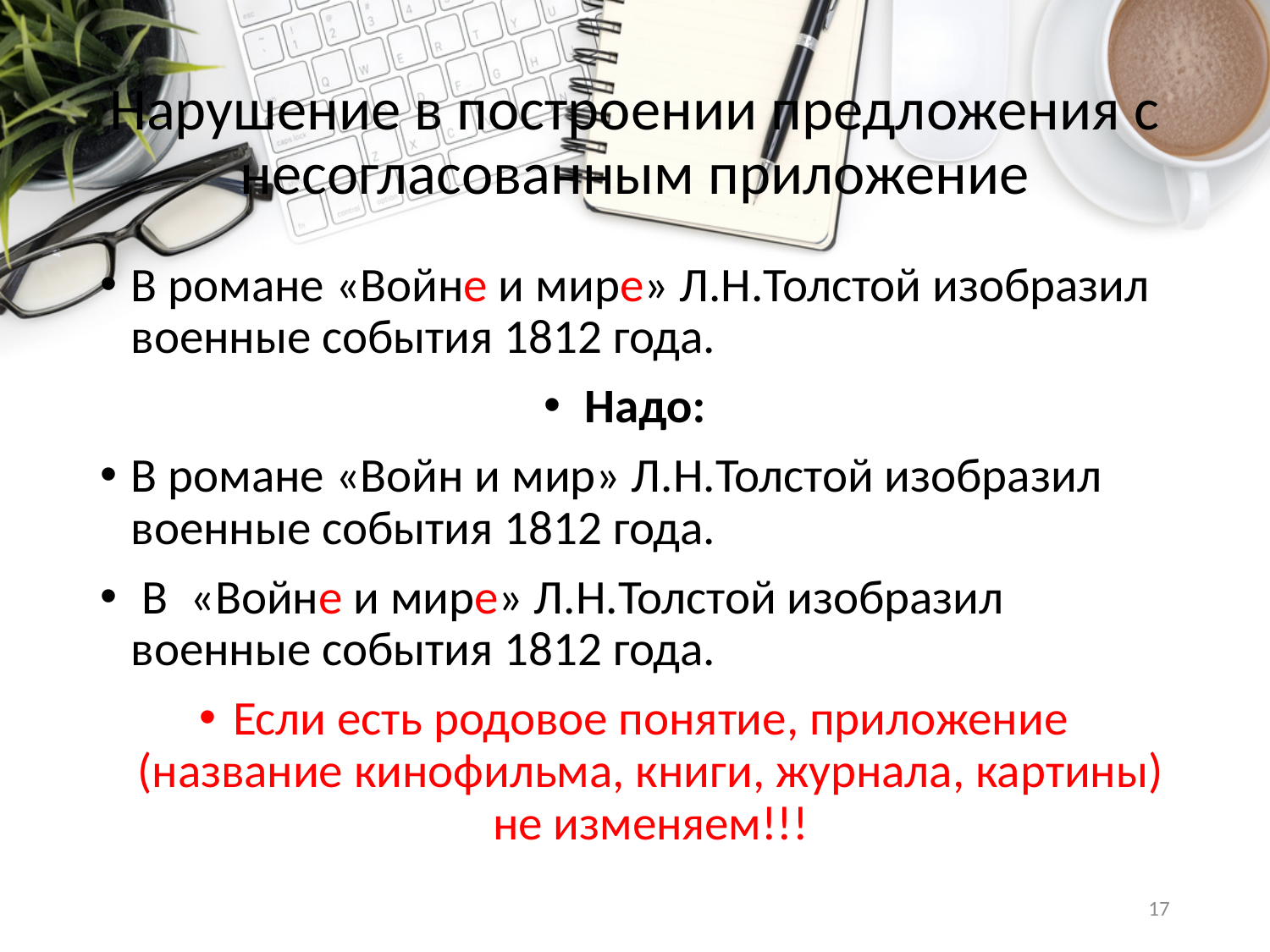

# Нарушение в построении предложения с несогласованным приложение
В романе «Войне и мире» Л.Н.Толстой изобразил военные события 1812 года.
Надо:
В романе «Войн и мир» Л.Н.Толстой изобразил военные события 1812 года.
 В  «Войне и мире» Л.Н.Толстой изобразил военные события 1812 года.
Если есть родовое понятие, приложение (название кинофильма, книги, журнала, картины) не изменяем!!!
17